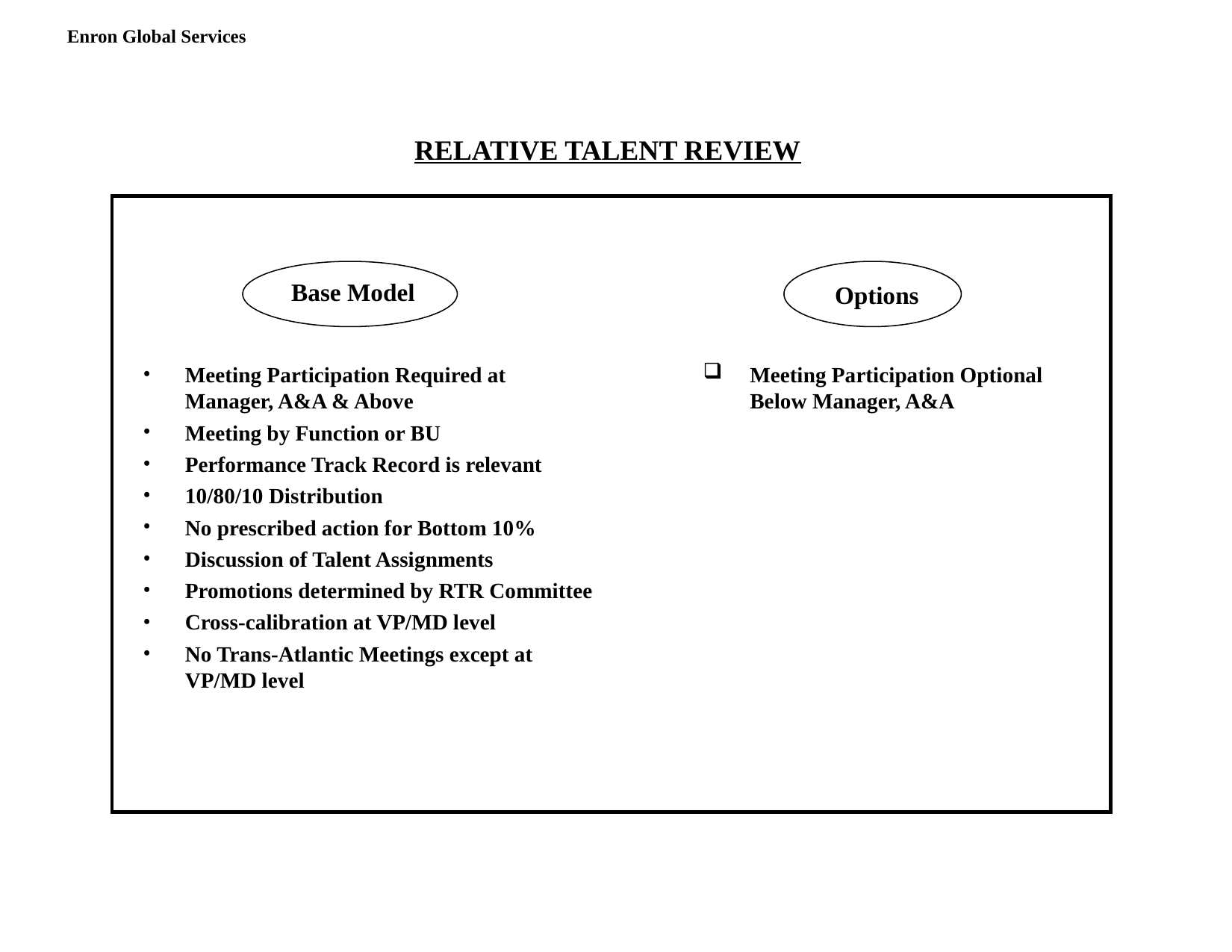

Enron Global Services
# RELATIVE TALENT REVIEW

Base Model
   Options
Meeting Participation Required at Manager, A&A & Above
Meeting by Function or BU
Performance Track Record is relevant
10/80/10 Distribution
No prescribed action for Bottom 10%
Discussion of Talent Assignments
Promotions determined by RTR Committee
Cross-calibration at VP/MD level
No Trans-Atlantic Meetings except at VP/MD level
Meeting Participation Optional Below Manager, A&A